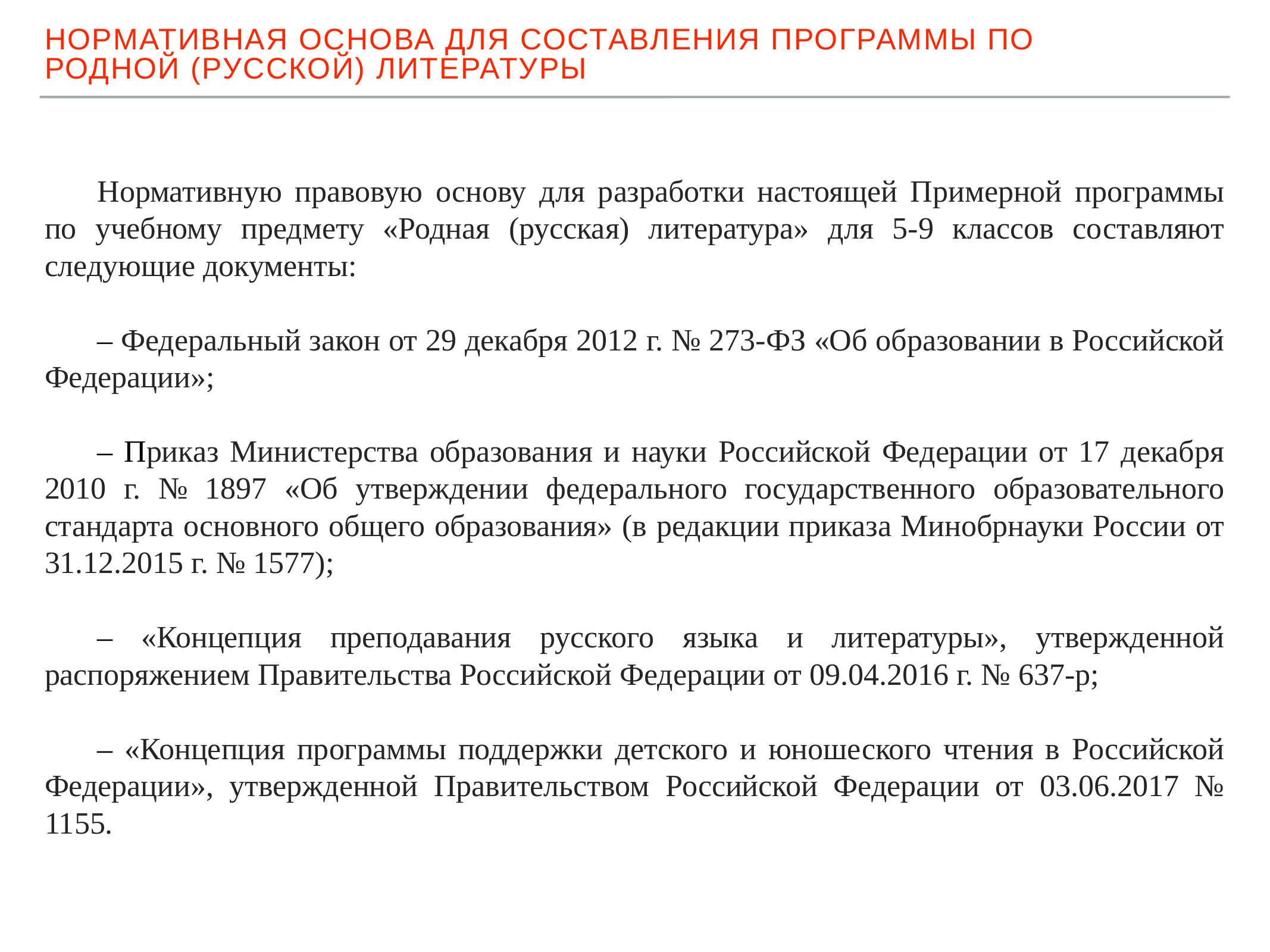

Нормативная основа для составления программы по родной (русской) литературы
Нормативную правовую основу для разработки настоящей Примерной программы по учебному предмету «Родная (русская) литература» для 5-9 классов составляют следующие документы:

– Федеральный закон от 29 декабря 2012 г. № 273-ФЗ «Об образовании в Российской Федерации»;

– Приказ Министерства образования и науки Российской Федерации от 17 декабря 2010 г. № 1897 «Об утверждении федерального государственного образовательного стандарта основного общего образования» (в редакции приказа Минобрнауки России от 31.12.2015 г. № 1577);

– «Концепция преподавания русского языка и литературы», утвержденной распоряжением Правительства Российской Федерации от 09.04.2016 г. № 637-р;

– «Концепция программы поддержки детского и юношеского чтения в Российской Федерации», утвержденной Правительством Российской Федерации от 03.06.2017 № 1155.